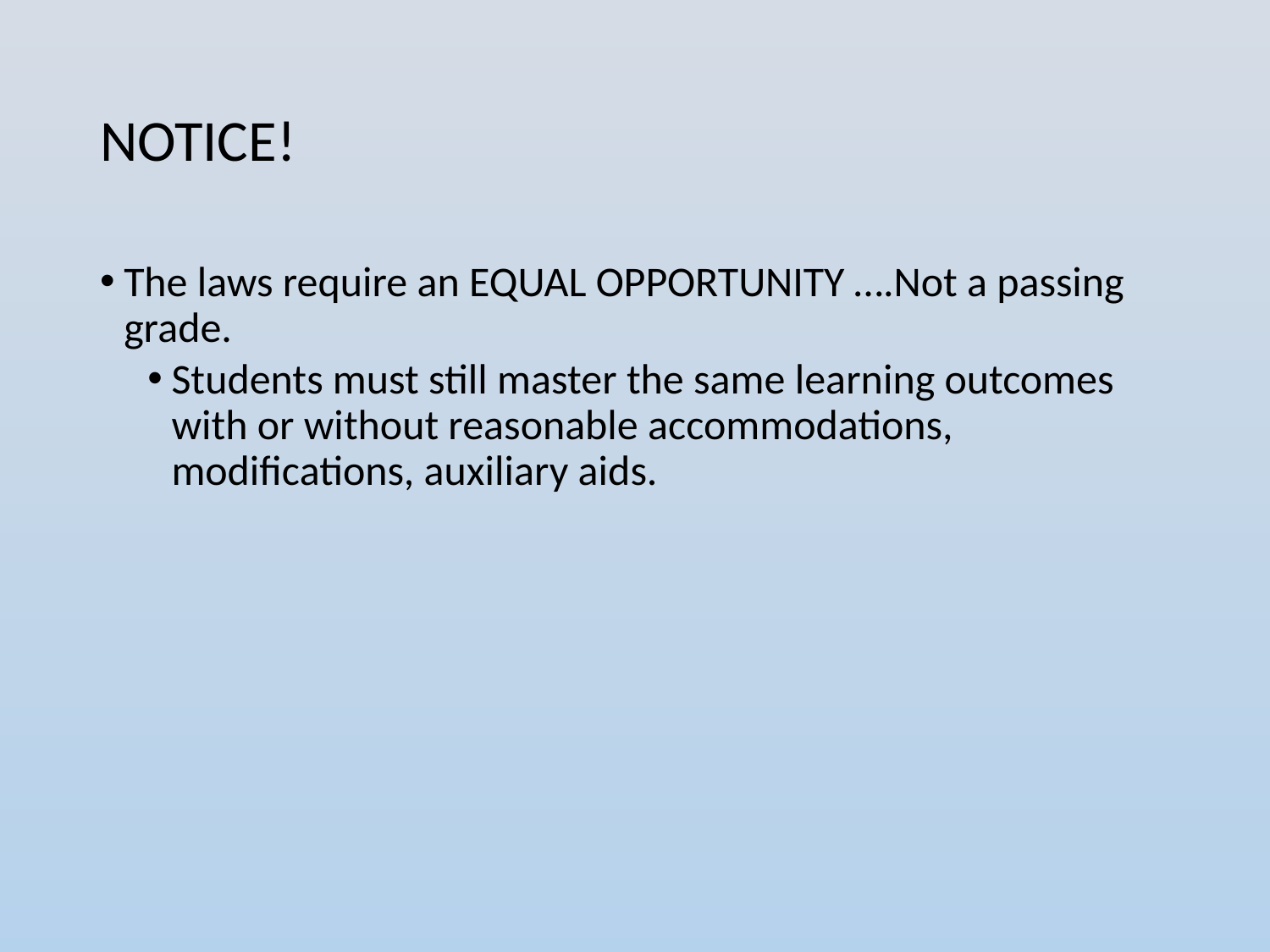

# NOTICE!
The laws require an EQUAL OPPORTUNITY ….Not a passing grade.
Students must still master the same learning outcomes with or without reasonable accommodations, modifications, auxiliary aids.